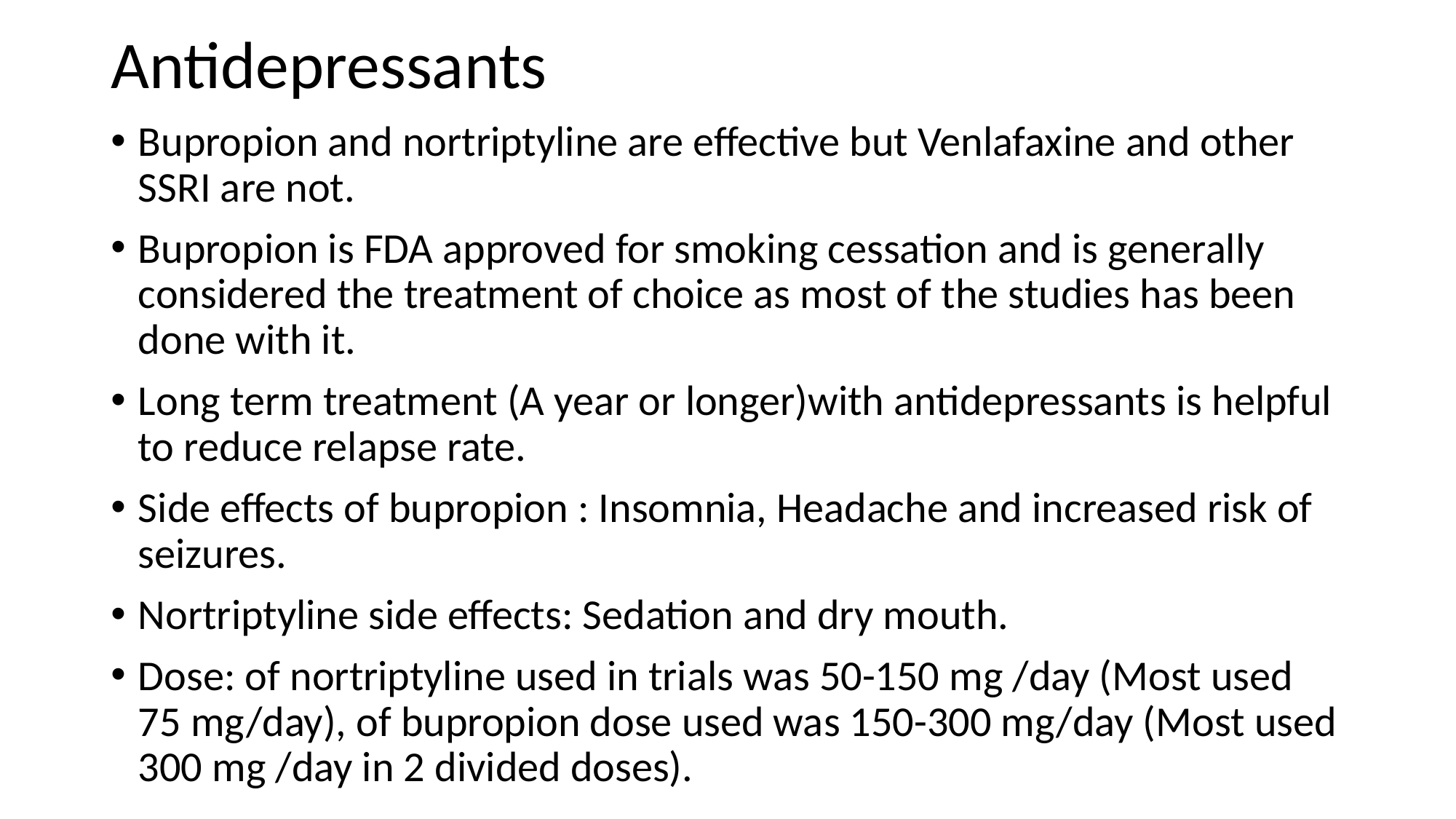

# Antidepressants
Bupropion and nortriptyline are effective but Venlafaxine and other SSRI are not.
Bupropion is FDA approved for smoking cessation and is generally considered the treatment of choice as most of the studies has been done with it.
Long term treatment (A year or longer)with antidepressants is helpful to reduce relapse rate.
Side effects of bupropion : Insomnia, Headache and increased risk of seizures.
Nortriptyline side effects: Sedation and dry mouth.
Dose: of nortriptyline used in trials was 50-150 mg /day (Most used 75 mg/day), of bupropion dose used was 150-300 mg/day (Most used 300 mg /day in 2 divided doses).